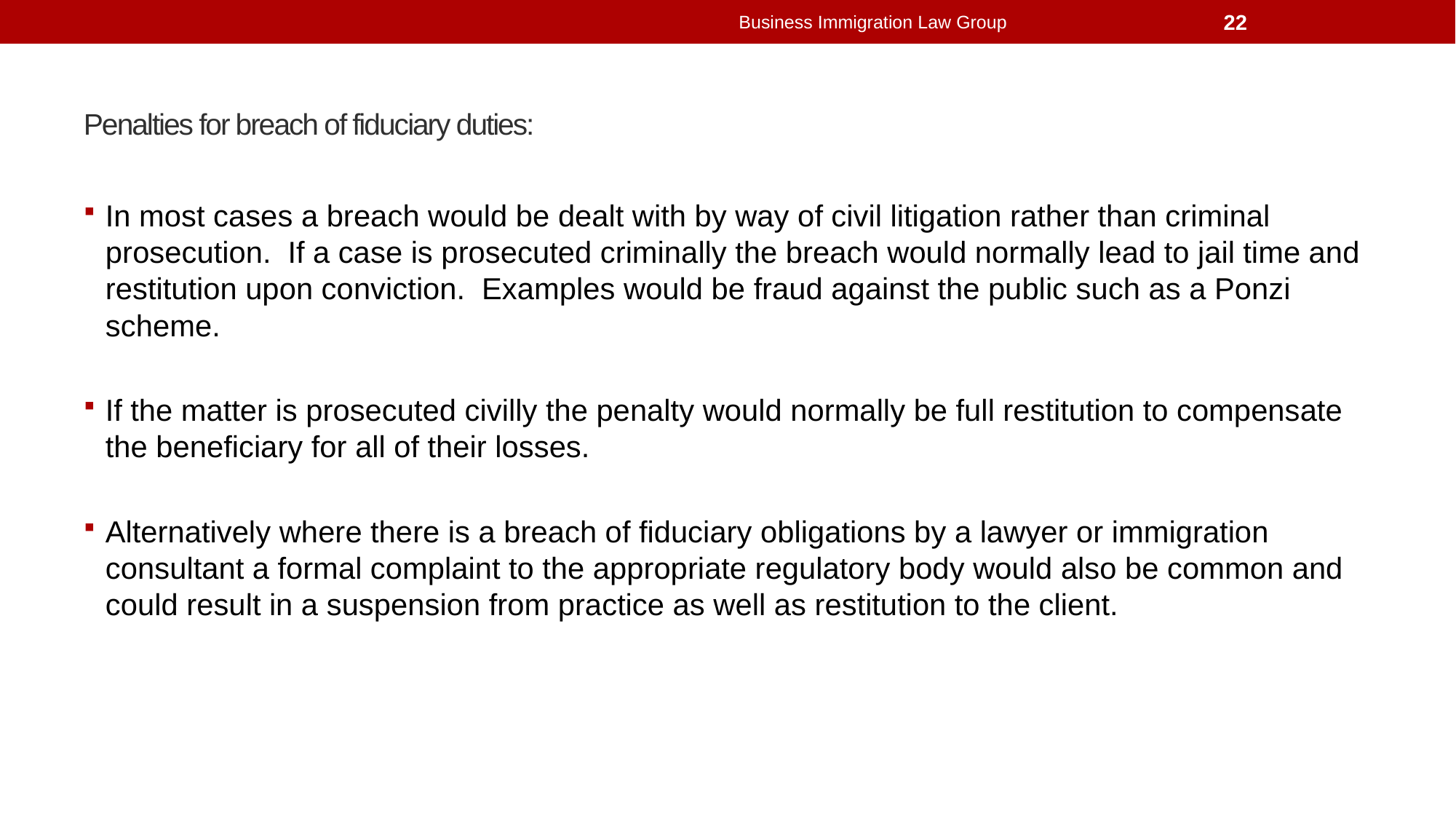

Business Immigration Law Group
22
# Penalties for breach of fiduciary duties:
In most cases a breach would be dealt with by way of civil litigation rather than criminal prosecution.  If a case is prosecuted criminally the breach would normally lead to jail time and restitution upon conviction.  Examples would be fraud against the public such as a Ponzi scheme.

If the matter is prosecuted civilly the penalty would normally be full restitution to compensate the beneficiary for all of their losses.

Alternatively where there is a breach of fiduciary obligations by a lawyer or immigration consultant a formal complaint to the appropriate regulatory body would also be common and could result in a suspension from practice as well as restitution to the client.